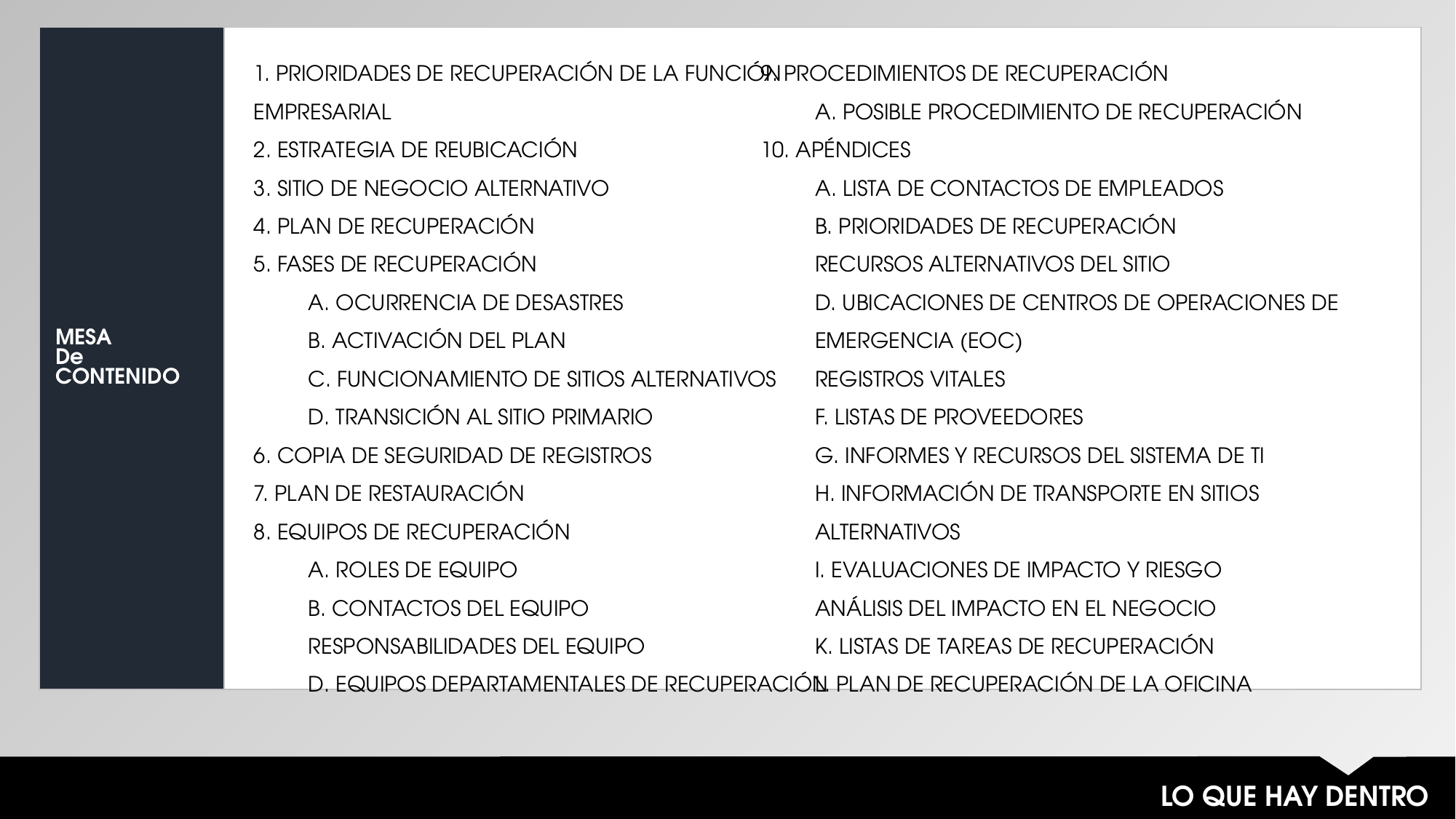

| MESA De CONTENIDO |  |
| --- | --- |
1. PRIORIDADES DE RECUPERACIÓN DE LA FUNCIÓN EMPRESARIAL
2. ESTRATEGIA DE REUBICACIÓN
3. SITIO DE NEGOCIO ALTERNATIVO
4. PLAN DE RECUPERACIÓN
5. FASES DE RECUPERACIÓN
A. OCURRENCIA DE DESASTRES
B. ACTIVACIÓN DEL PLAN
C. FUNCIONAMIENTO DE SITIOS ALTERNATIVOS
D. TRANSICIÓN AL SITIO PRIMARIO
6. COPIA DE SEGURIDAD DE REGISTROS
7. PLAN DE RESTAURACIÓN
8. EQUIPOS DE RECUPERACIÓN
A. ROLES DE EQUIPO
B. CONTACTOS DEL EQUIPO
RESPONSABILIDADES DEL EQUIPO
D. EQUIPOS DEPARTAMENTALES DE RECUPERACIÓN
9. PROCEDIMIENTOS DE RECUPERACIÓN
A. POSIBLE PROCEDIMIENTO DE RECUPERACIÓN
10. APÉNDICES
A. LISTA DE CONTACTOS DE EMPLEADOS
B. PRIORIDADES DE RECUPERACIÓN
RECURSOS ALTERNATIVOS DEL SITIO
D. UBICACIONES DE CENTROS DE OPERACIONES DE EMERGENCIA (EOC)
REGISTROS VITALES
F. LISTAS DE PROVEEDORES
G. INFORMES Y RECURSOS DEL SISTEMA DE TI
H. INFORMACIÓN DE TRANSPORTE EN SITIOS ALTERNATIVOS
I. EVALUACIONES DE IMPACTO Y RIESGO
ANÁLISIS DEL IMPACTO EN EL NEGOCIO
K. LISTAS DE TAREAS DE RECUPERACIÓN
L. PLAN DE RECUPERACIÓN DE LA OFICINA

LO QUE HAY DENTRO